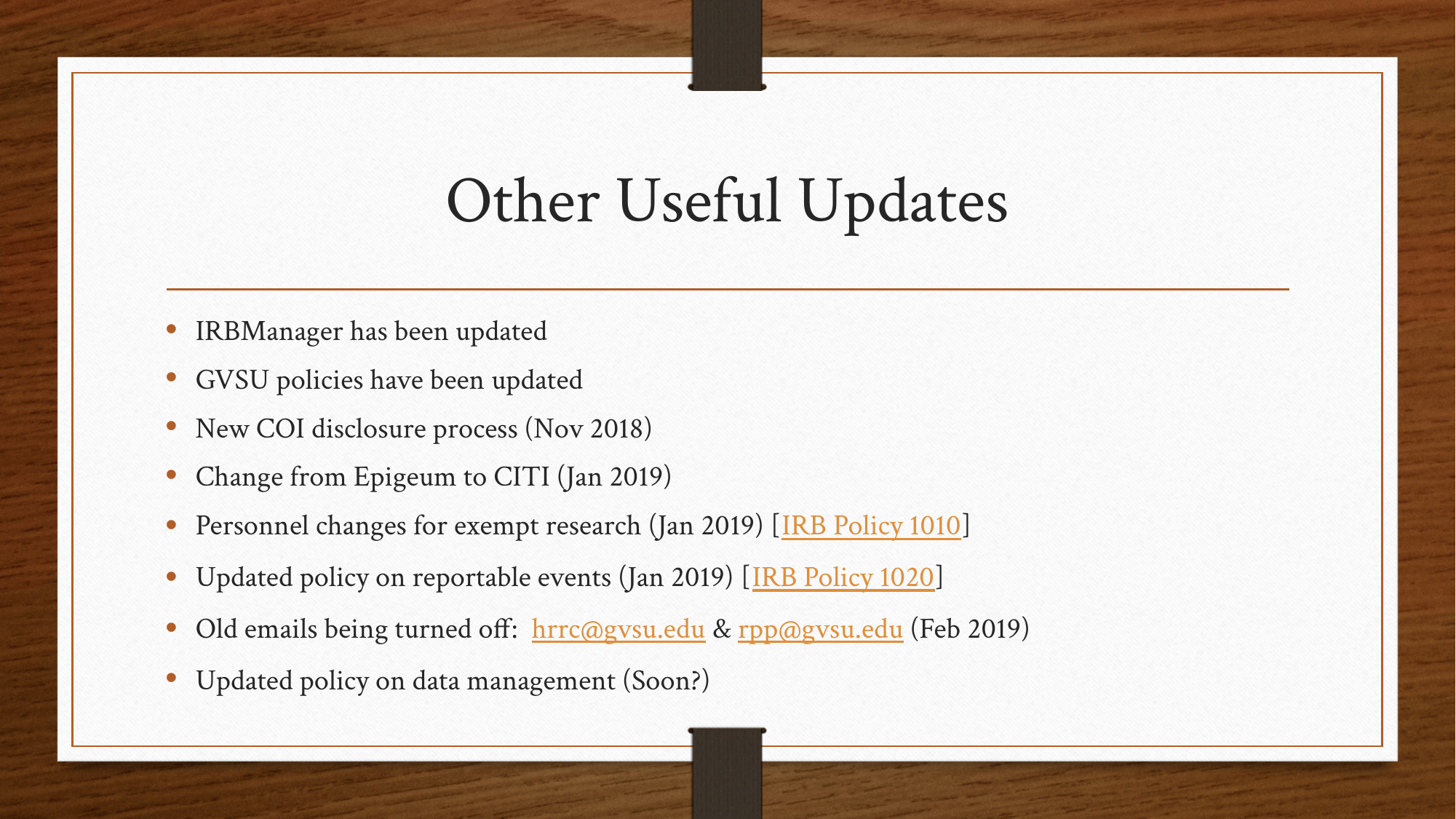

# Other Useful Updates
IRBManager has been updated
GVSU policies have been updated
New COI disclosure process (Nov 2018)
Change from Epigeum to CITI (Jan 2019)
Personnel changes for exempt research (Jan 2019) [IRB Policy 1010]
Updated policy on reportable events (Jan 2019) [IRB Policy 1020]
Old emails being turned off:  hrrc@gvsu.edu & rpp@gvsu.edu (Feb 2019)
Updated policy on data management (Soon?)